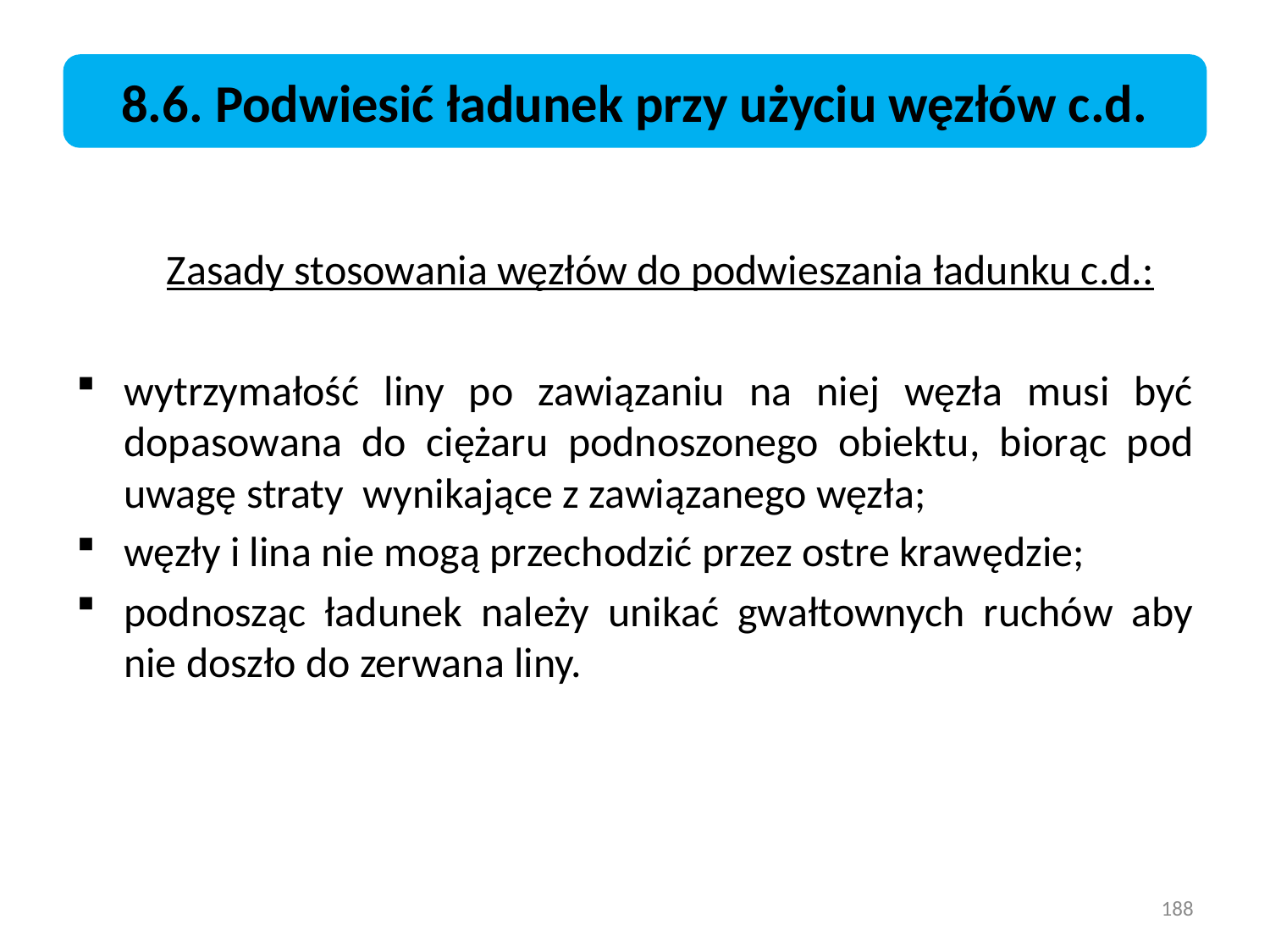

8.6. Podwiesić ładunek przy użyciu węzłów c.d.
    Zasady stosowania węzłów do podwieszania ładunku c.d.:

wytrzymałość liny po zawiązaniu na niej węzła musi być dopasowana do ciężaru podnoszonego obiektu, biorąc pod uwagę straty  wynikające z zawiązanego węzła;
węzły i lina nie mogą przechodzić przez ostre krawędzie;
podnosząc ładunek należy unikać gwałtownych ruchów aby nie doszło do zerwana liny.
188